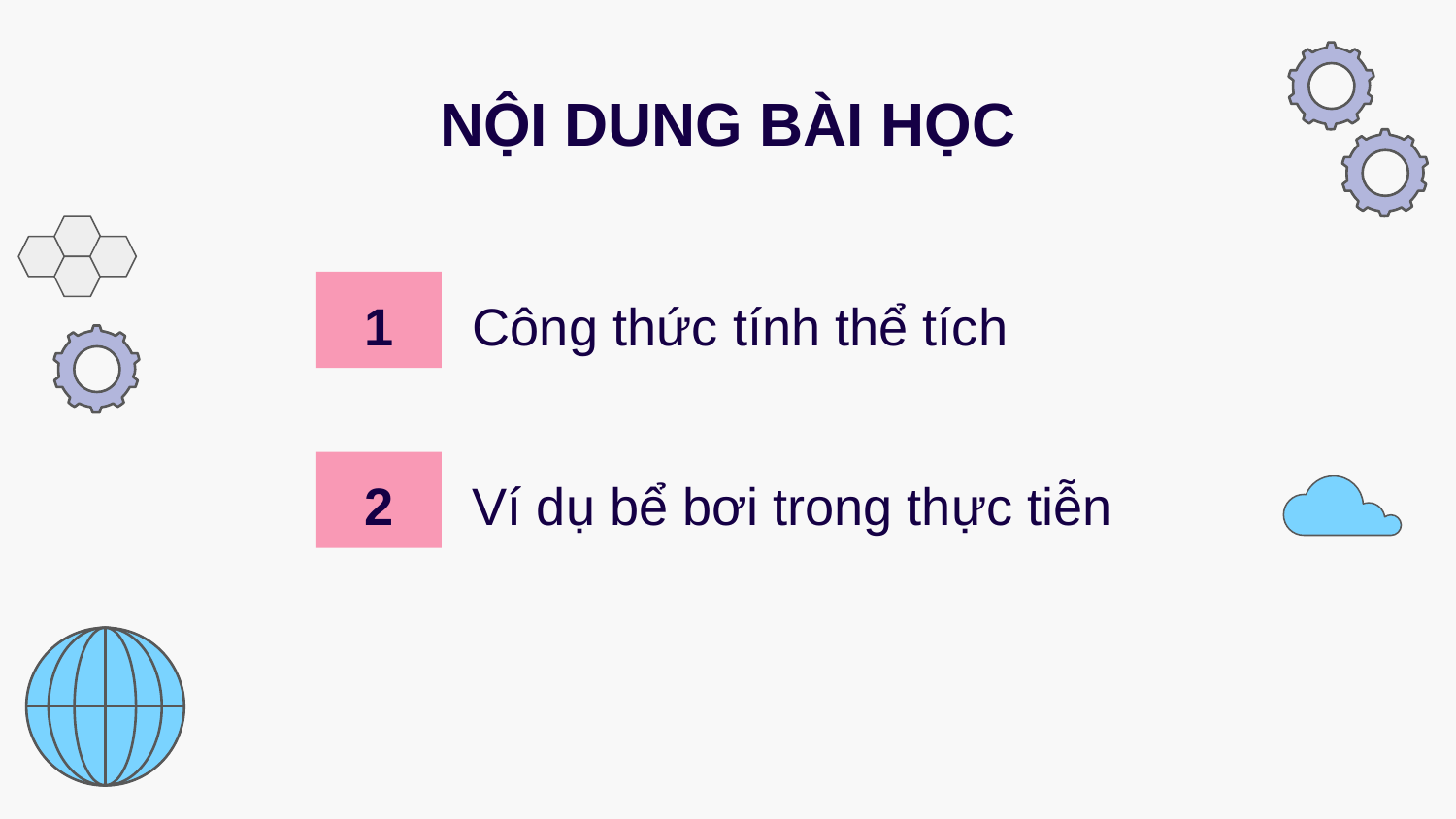

# NỘI DUNG BÀI HỌC
1
Công thức tính thể tích
2
Ví dụ bể bơi trong thực tiễn